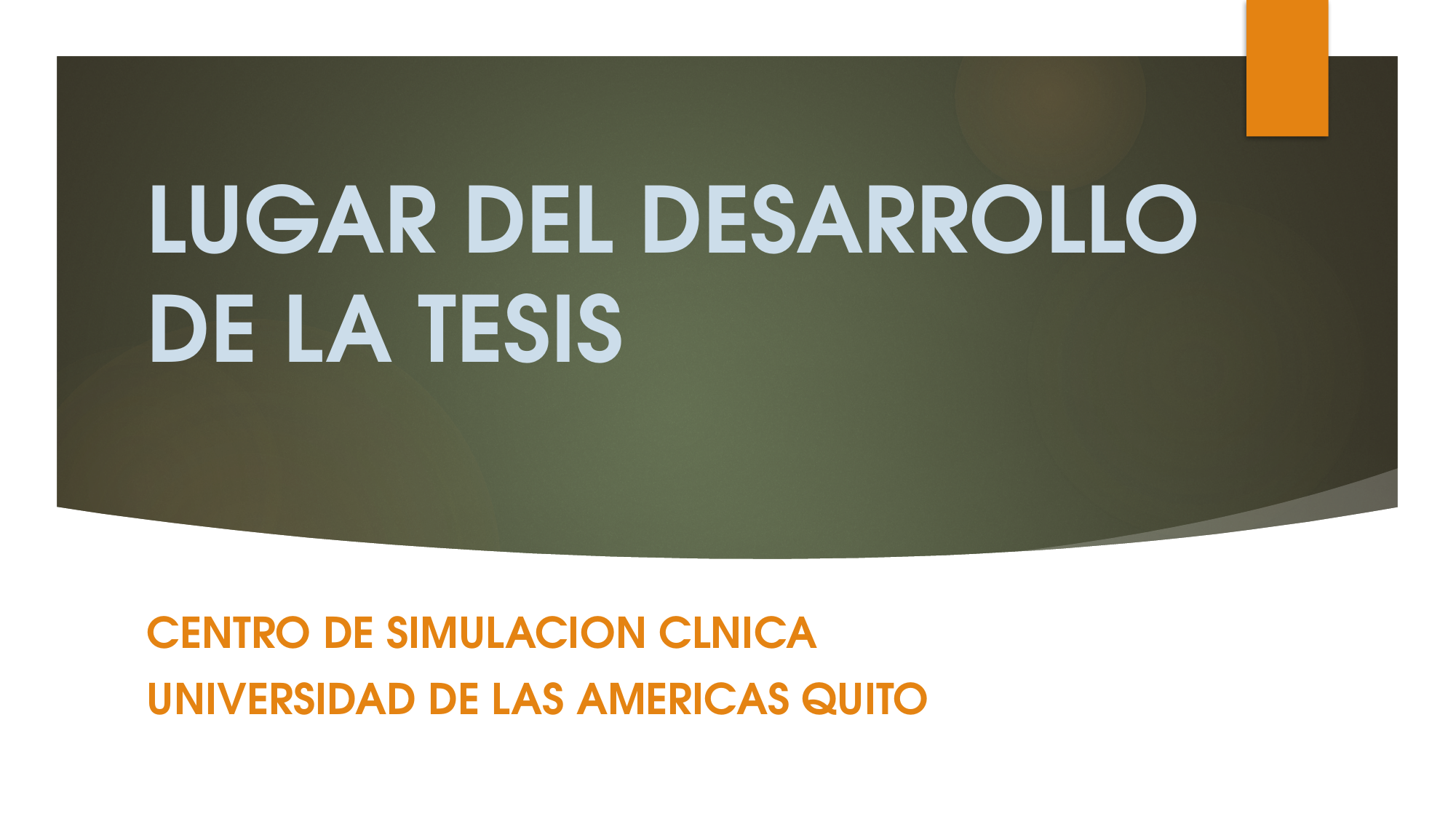

# LUGAR DEL DESARROLLO DE LA TESIS
CENTRO DE SIMULACION CLNICA
UNIVERSIDAD DE LAS AMERICAS QUITO